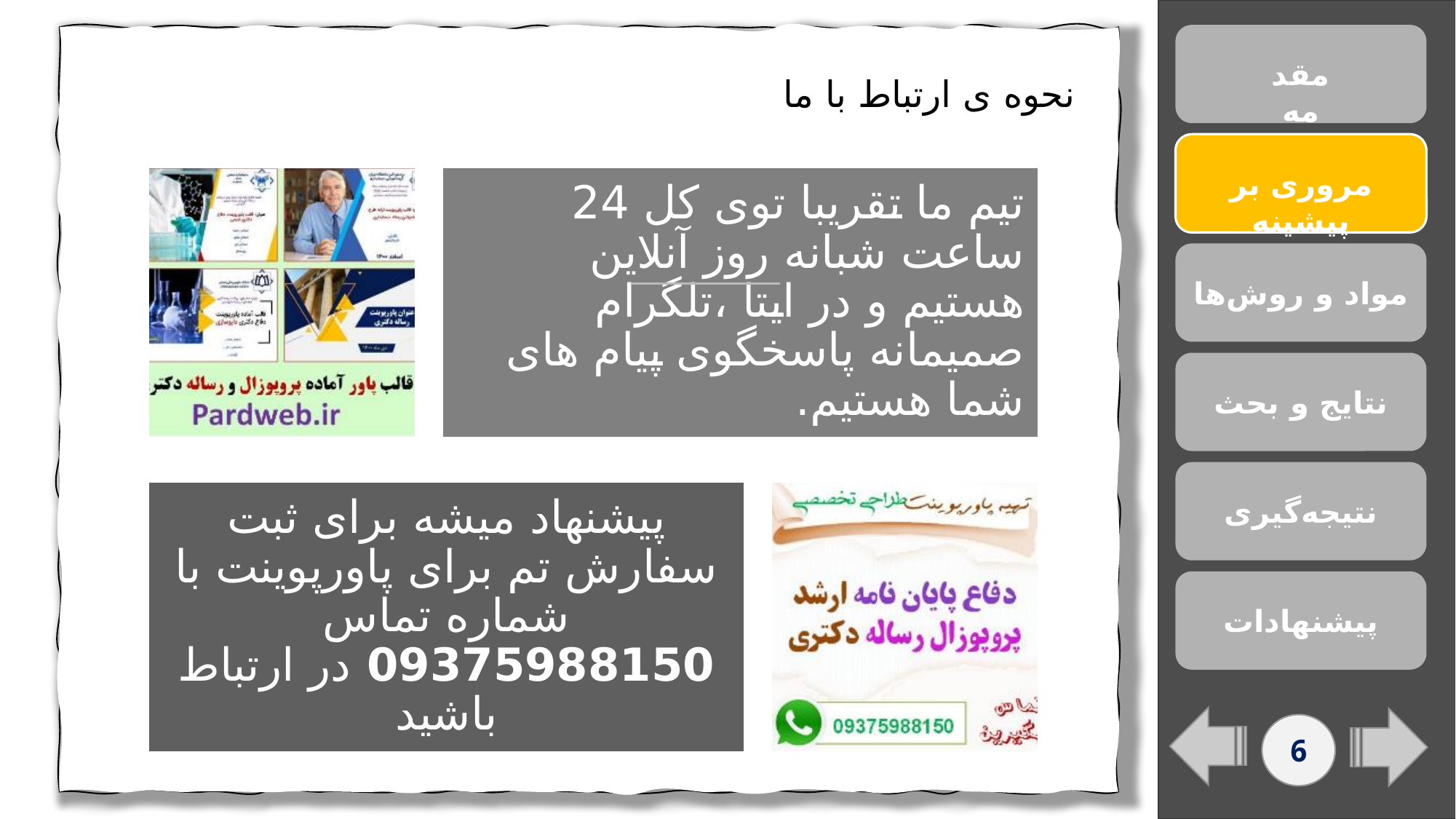

# نحوه ی ارتباط با ما
مقدمه

مروری بر پیشینه
تیم ما تقریبا توی کل 24 ساعت شبانه روز آنلاین هستیم و در ایتا ،تلگرام صمیمانه پاسخگوی پیام های شما هستیم.
پیشنهاد میشه برای ثبت سفارش تم برای پاورپوینت با شماره تماس 09375988150 در ارتباط باشید

مواد و روش‌ها

نتایج و بحث

نتیجه‌گیری

پیشنهادات

6